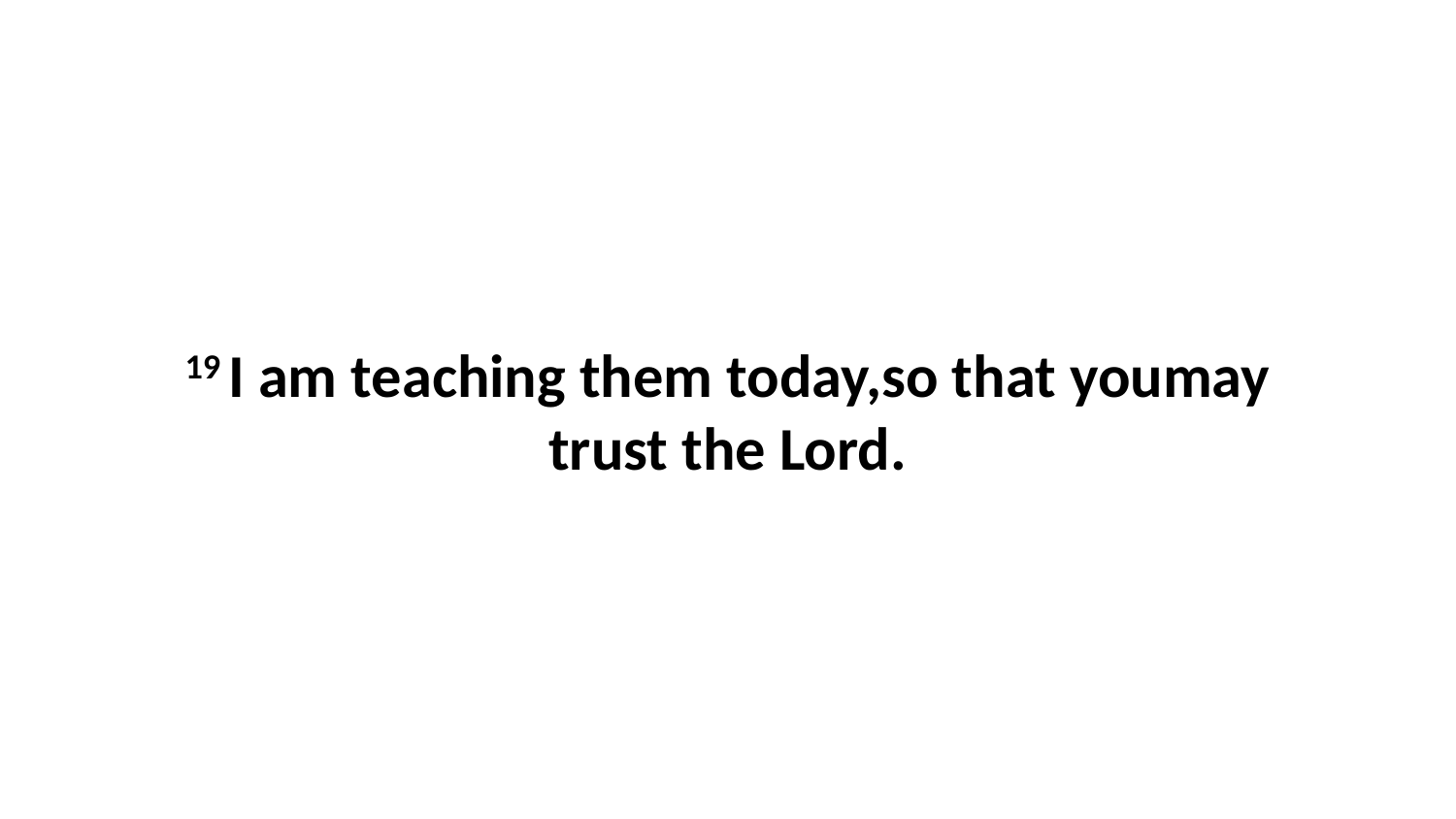

19 I am teaching them today,so that youmay trust the Lord.